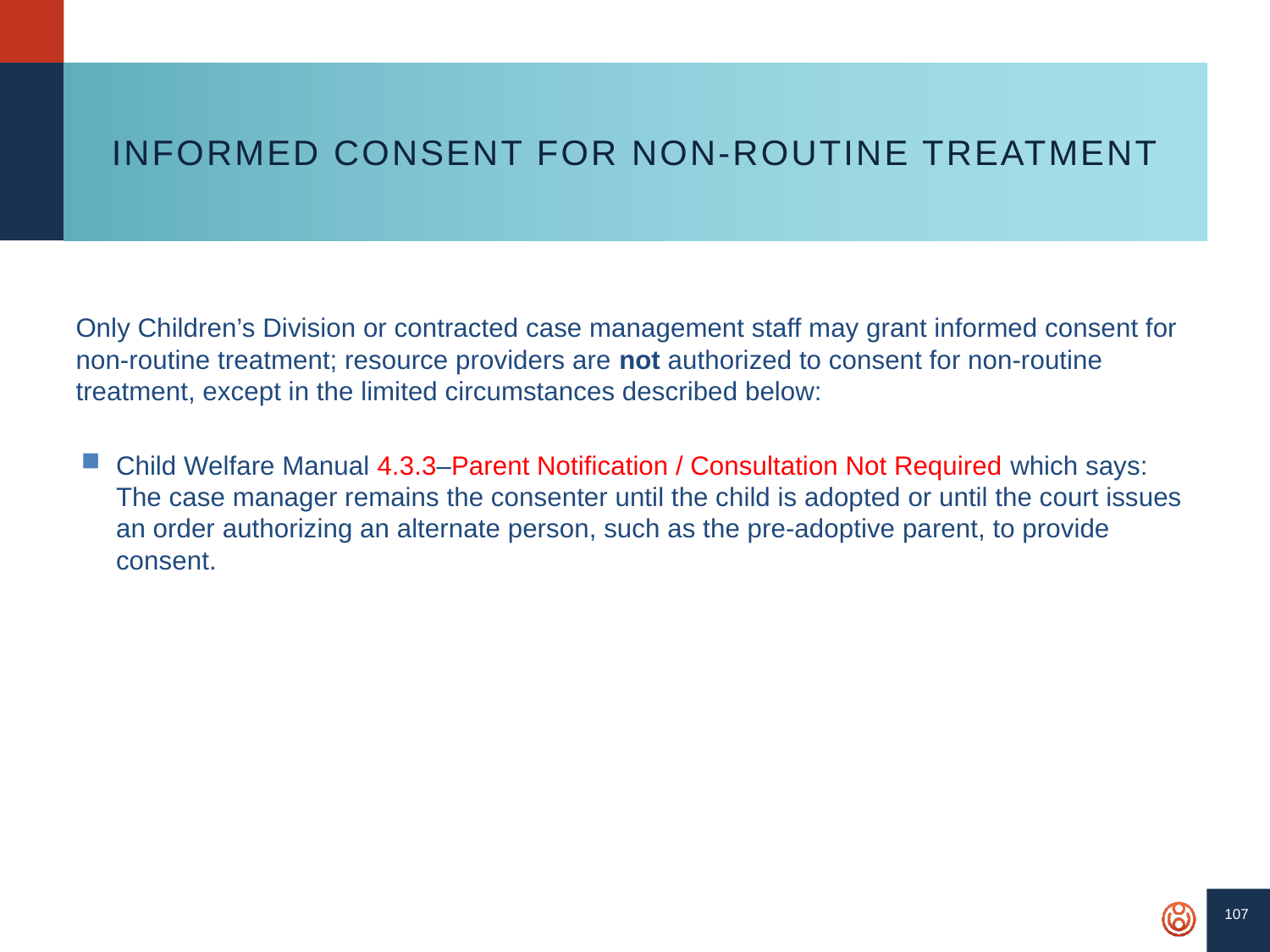

107
# Informed Consent for Non-Routine Treatment

Only Children’s Division or contracted case management staff may grant informed consent for non-routine treatment; resource providers are not authorized to consent for non-routine treatment, except in the limited circumstances described below:

Child Welfare Manual 4.3.3–Parent Notification / Consultation Not Required which says: The case manager remains the consenter until the child is adopted or until the court issues an order authorizing an alternate person, such as the pre-adoptive parent, to provide consent.